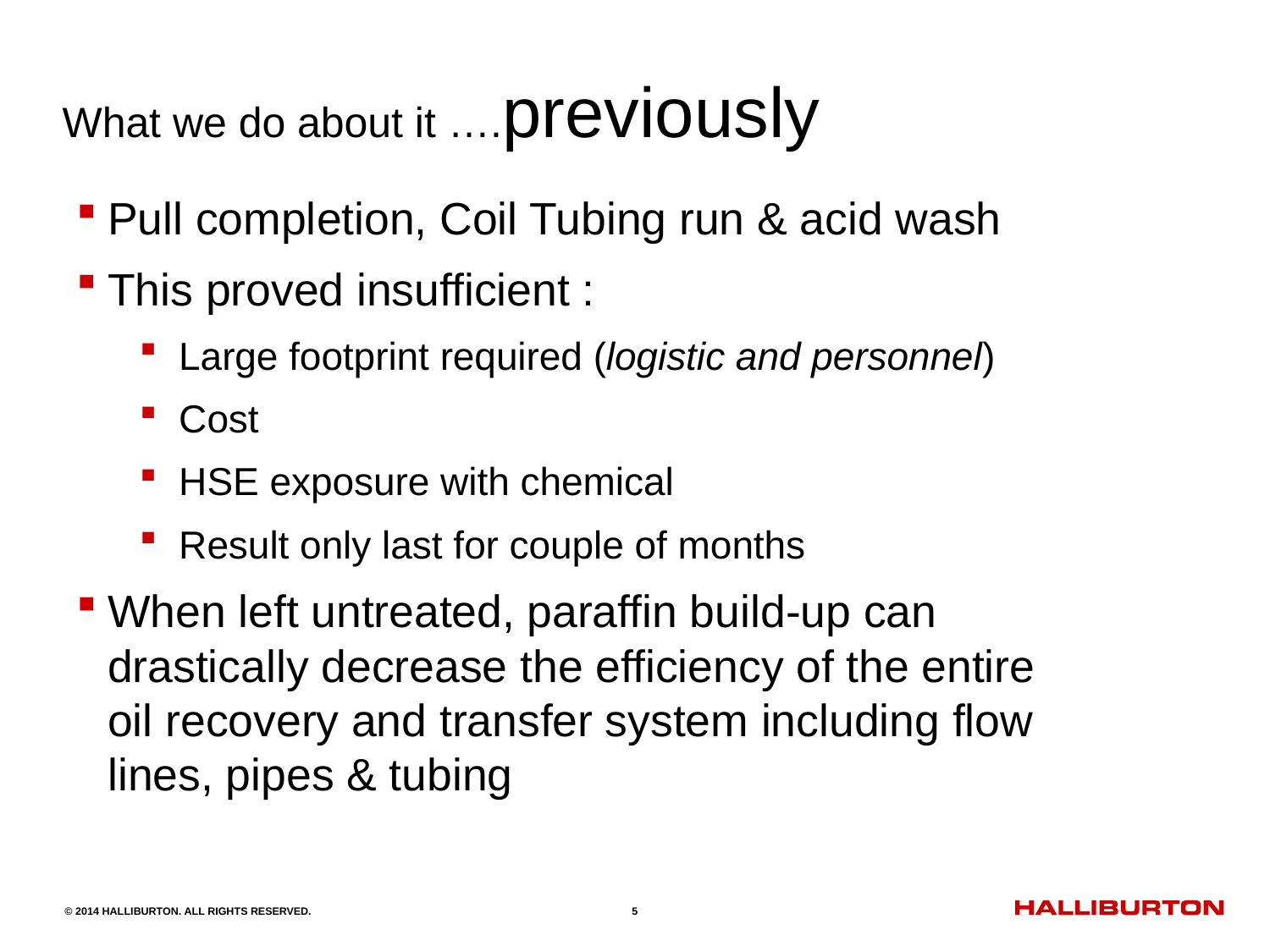

# What we do about it ….previously
Pull completion, Coil Tubing run & acid wash
This proved insufficient :
Large footprint required (logistic and personnel)
Cost
HSE exposure with chemical
Result only last for couple of months
When left untreated, paraffin build-up can drastically decrease the efficiency of the entire oil recovery and transfer system including flow lines, pipes & tubing